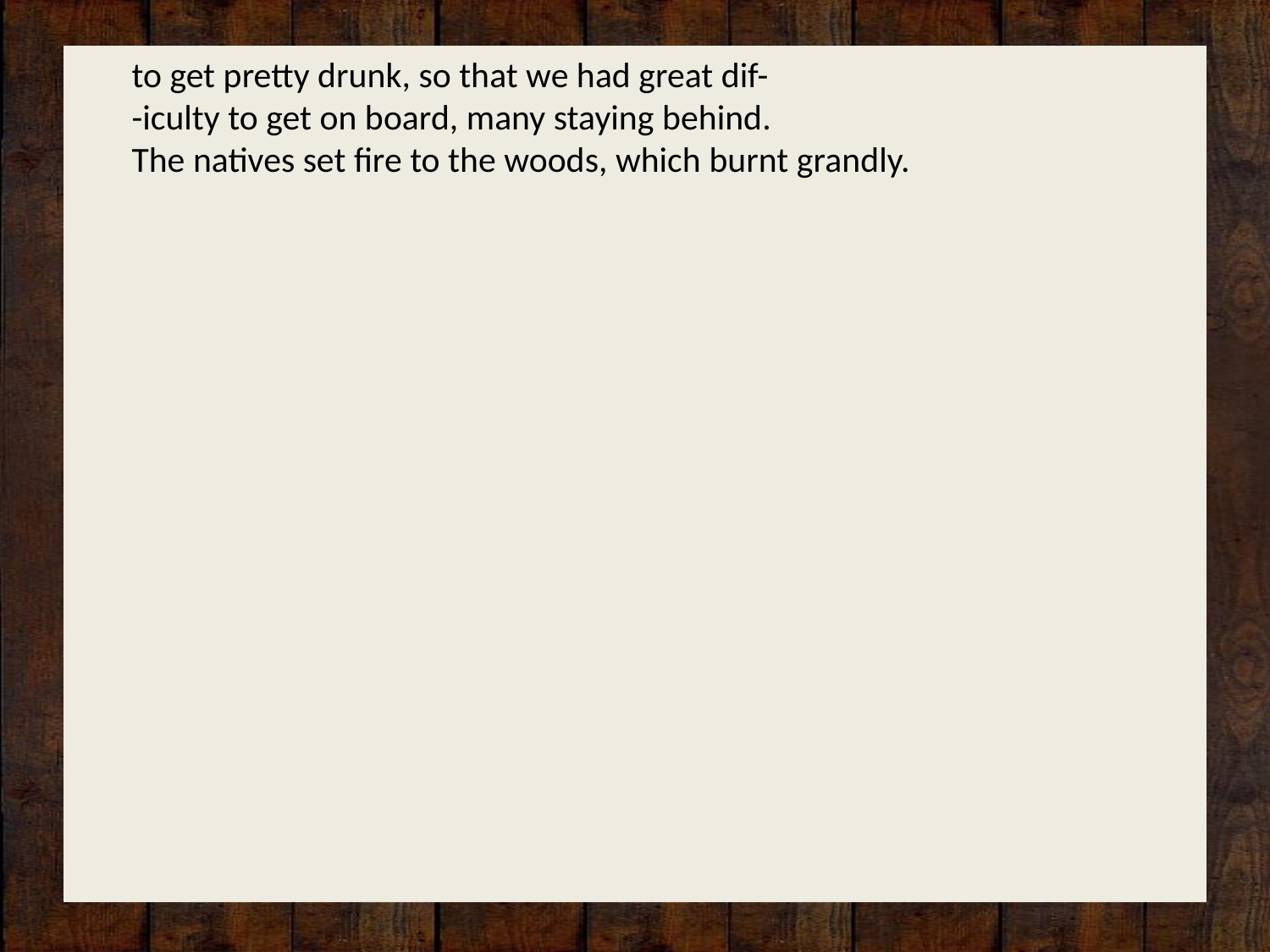

to get pretty drunk, so that we had great dif-
-iculty to get on board, many staying behind.
The natives set fire to the woods, which burnt grandly.